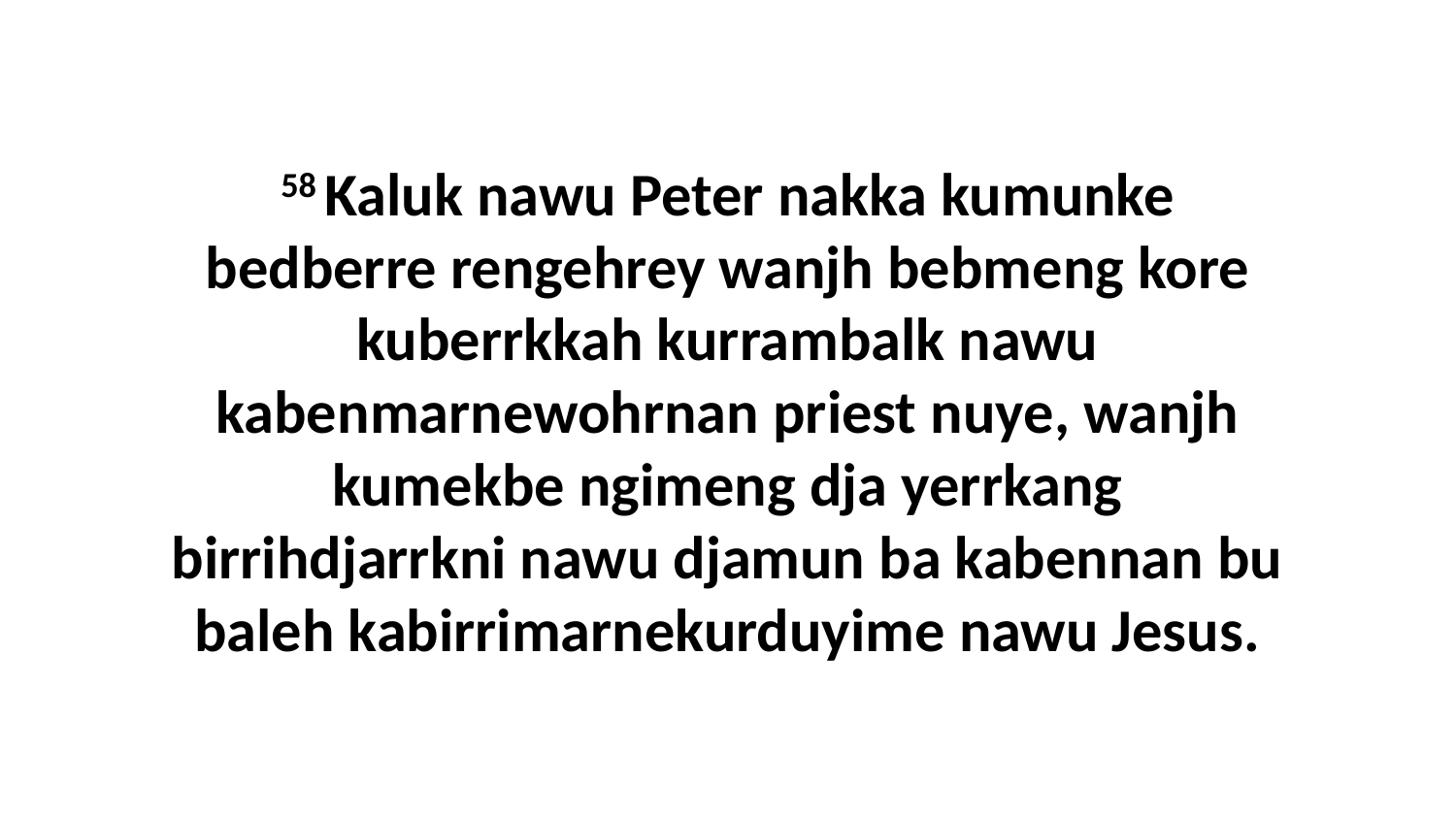

58 Kaluk nawu Peter nakka kumunke bedberre rengehrey wanjh bebmeng kore kuberrkkah kurrambalk nawu kabenmarnewohrnan priest nuye, wanjh kumekbe ngimeng dja yerrkang birrihdjarrkni nawu djamun ba kabennan bu baleh kabirrimarnekurduyime nawu Jesus.